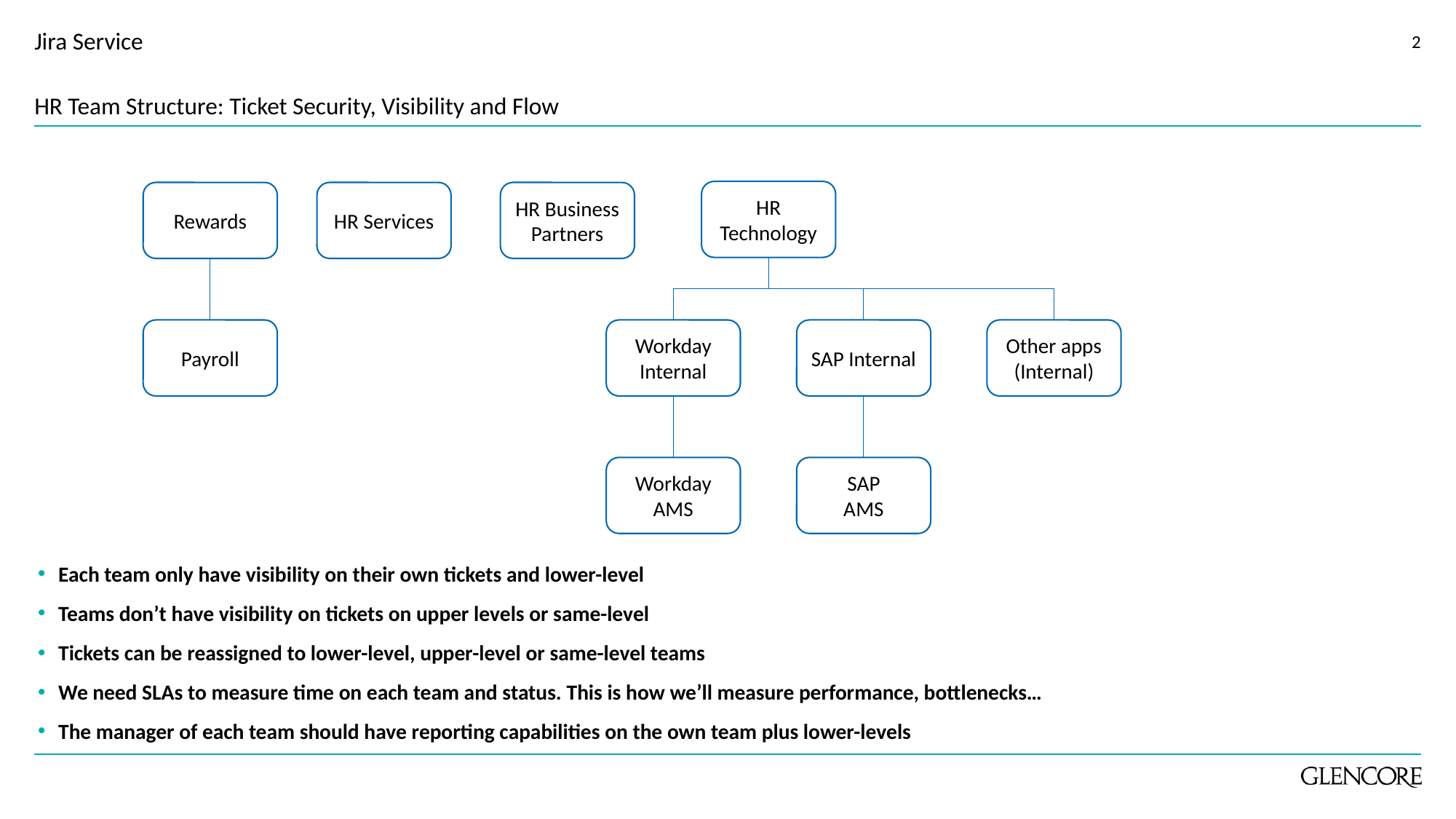

# Jira Service
2
HR Team Structure: Ticket Security, Visibility and Flow
HR Technology
HR Services
Rewards
HR Business Partners
Other apps (Internal)
Payroll
Workday Internal
SAP Internal
Workday
AMS
SAP
AMS
Each team only have visibility on their own tickets and lower-level
Teams don’t have visibility on tickets on upper levels or same-level
Tickets can be reassigned to lower-level, upper-level or same-level teams
We need SLAs to measure time on each team and status. This is how we’ll measure performance, bottlenecks…
The manager of each team should have reporting capabilities on the own team plus lower-levels